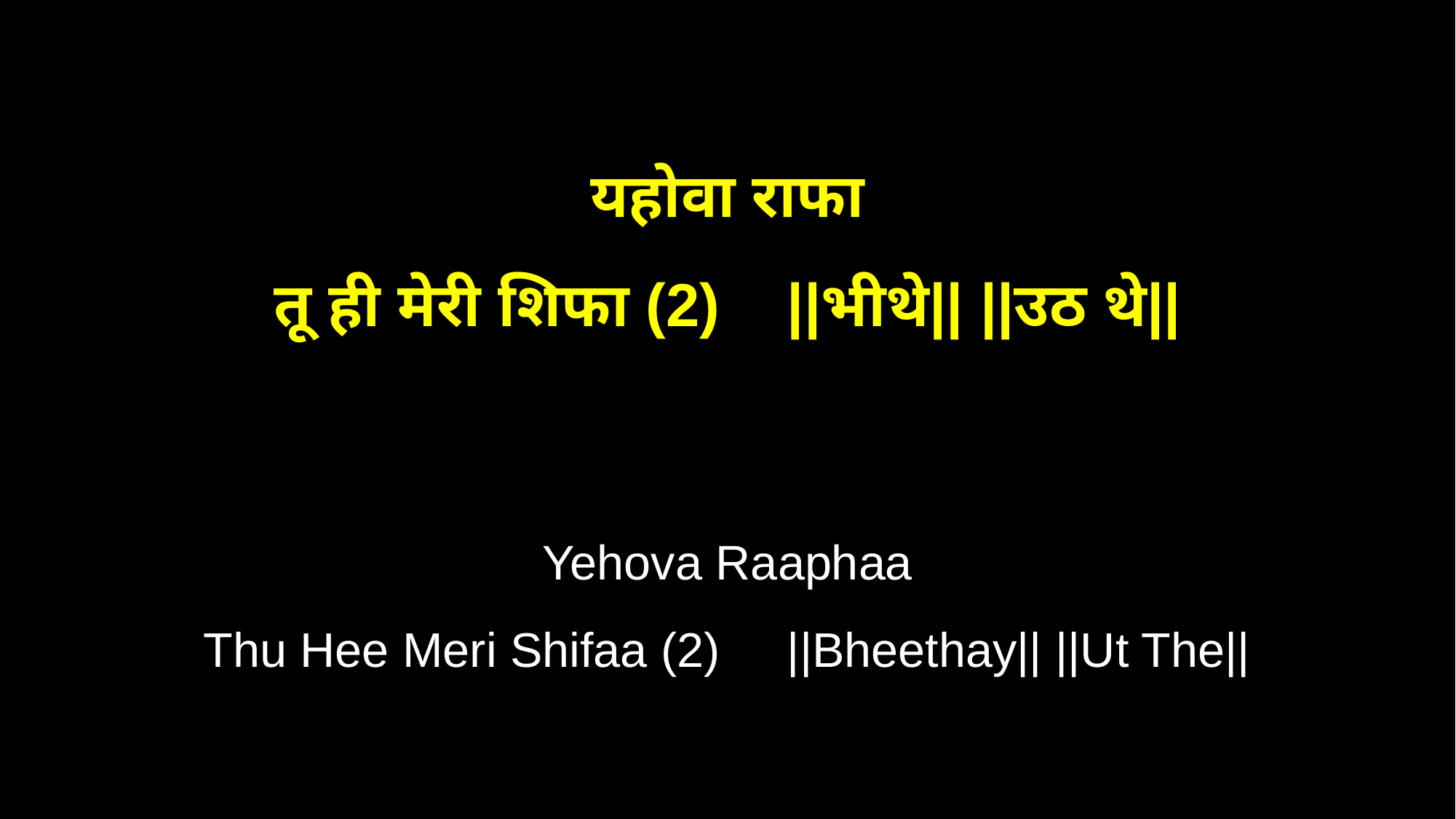

यहोवा राफा
तू ही मेरी शिफा (2)    ||भीथे|| ||उठ थे||
Yehova Raaphaa
Thu Hee Meri Shifaa (2)     ||Bheethay|| ||Ut The||